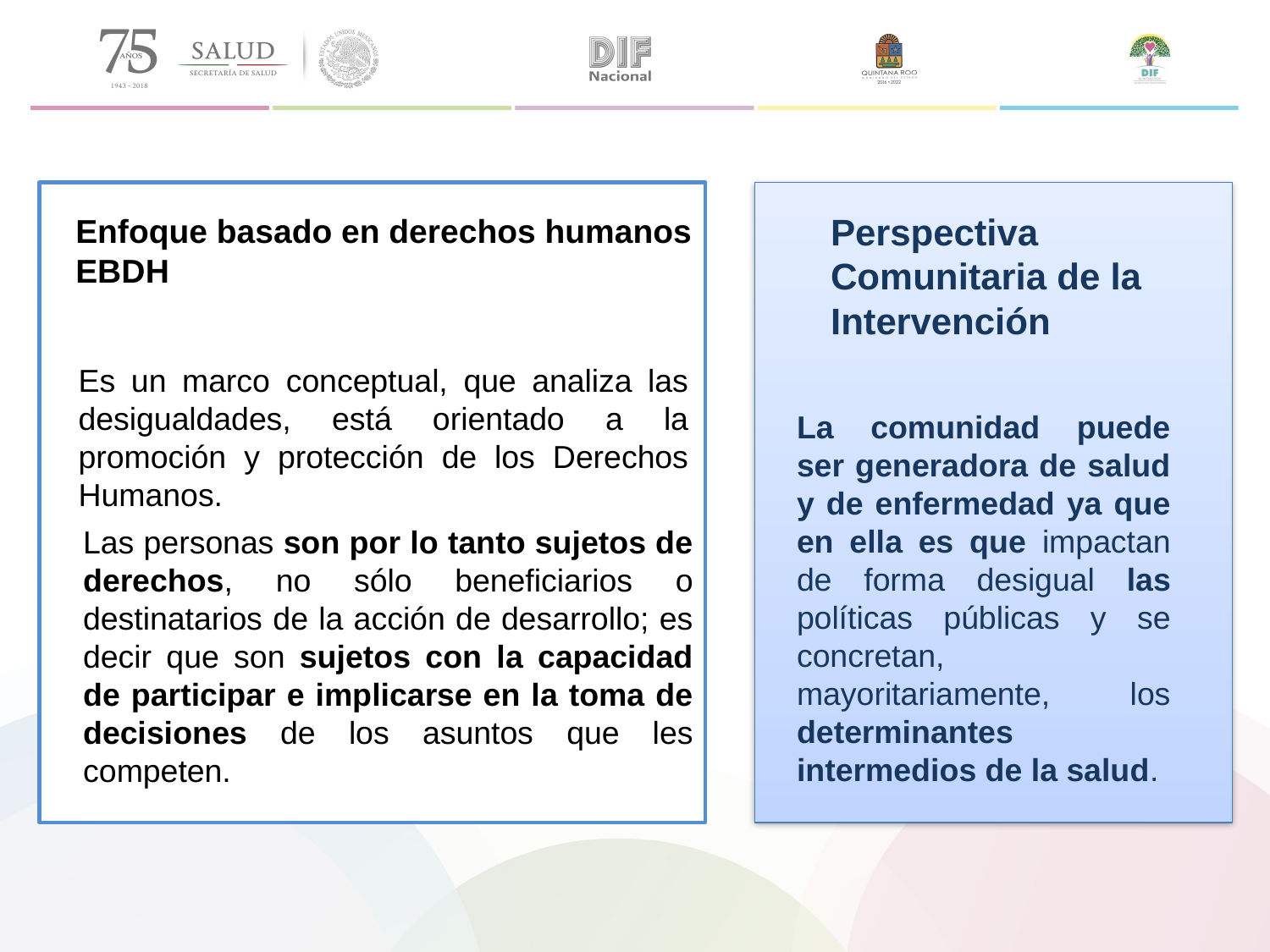

Perspectiva Comunitaria de la Intervención
Enfoque basado en derechos humanos
EBDH
Es un marco conceptual, que analiza las desigualdades, está orientado a la promoción y protección de los Derechos Humanos.
La comunidad puede ser generadora de salud y de enfermedad ya que en ella es que impactan de forma desigual las políticas públicas y se concretan, mayoritariamente,  los determinantes intermedios de la salud.
Las personas son por lo tanto sujetos de derechos, no sólo beneficiarios o destinatarios de la acción de desarrollo; es decir que son sujetos con la capacidad de participar e implicarse en la toma de decisiones de los asuntos que les competen.